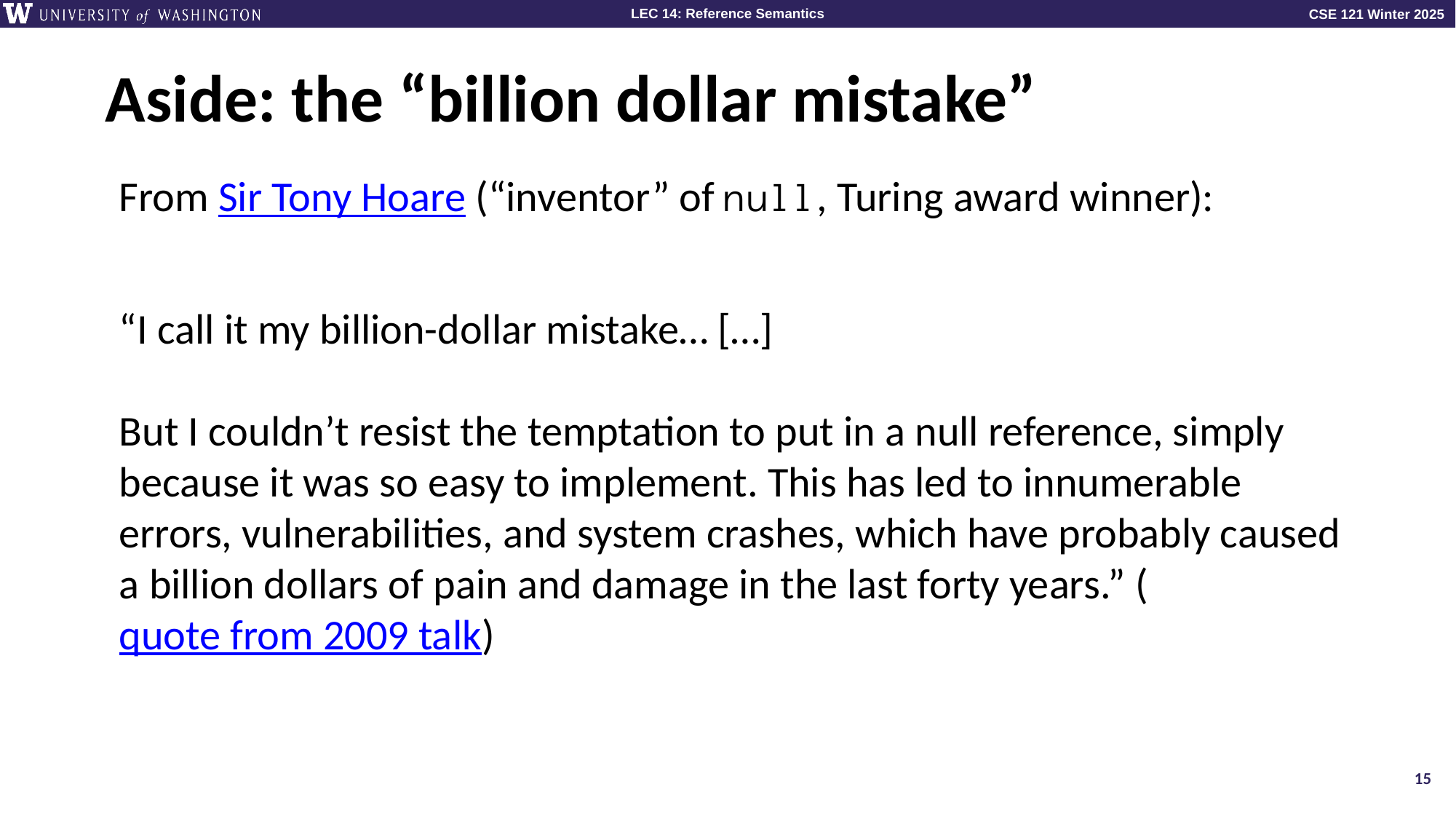

# Aside: the “billion dollar mistake”
From Sir Tony Hoare (“inventor” of null, Turing award winner):

“I call it my billion-dollar mistake… […]
But I couldn’t resist the temptation to put in a null reference, simply because it was so easy to implement. This has led to innumerable errors, vulnerabilities, and system crashes, which have probably caused a billion dollars of pain and damage in the last forty years.” (quote from 2009 talk)
15